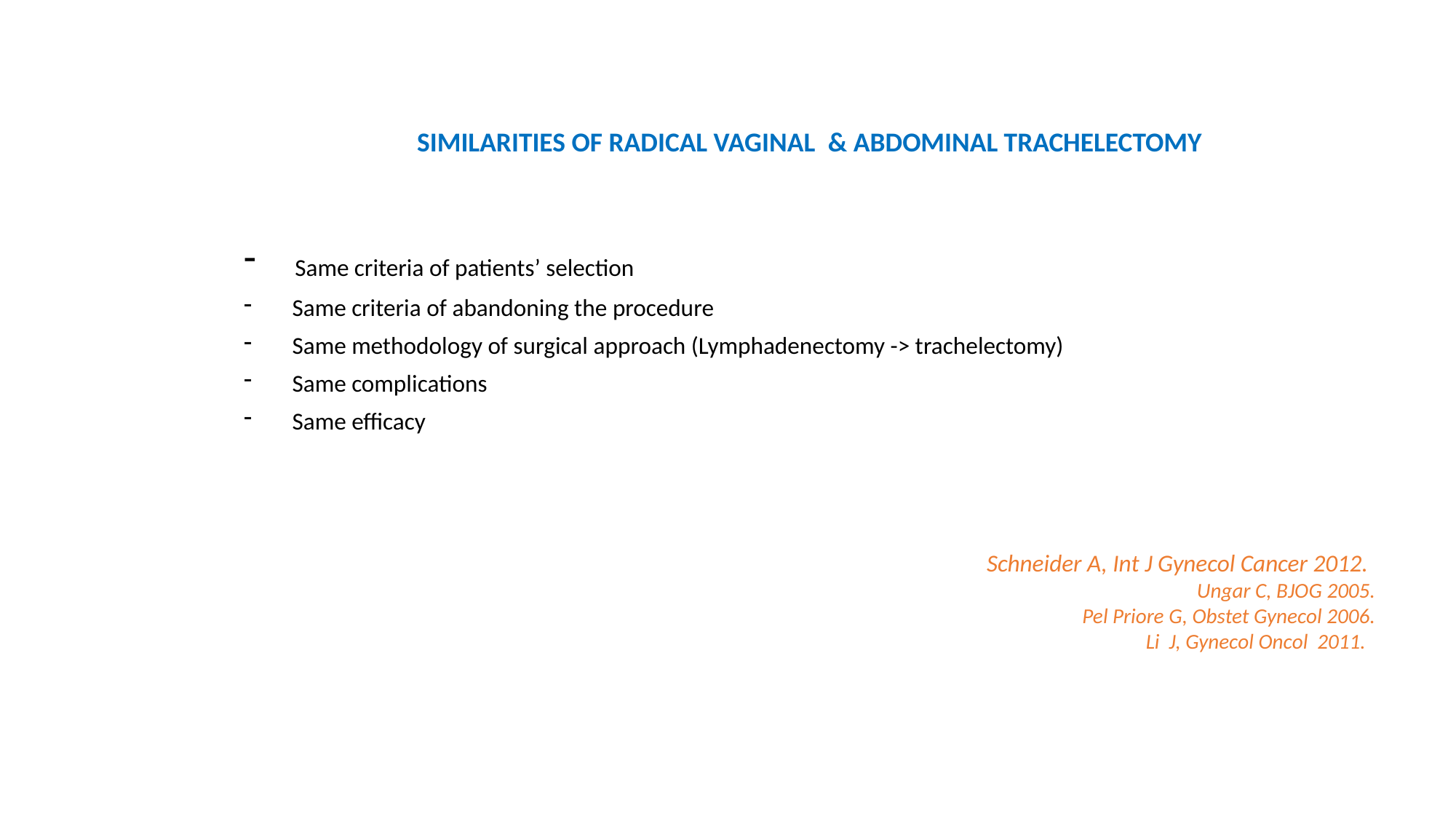

SIMILARITIES OF RADICAL VAGINAL  & ABDOMINAL TRACHELECTOMY

 Same criteria of patients’ selection
 Same criteria of abandoning the procedure
 Same methodology of surgical approach (Lymphadenectomy -> trachelectomy)
 Same complications
 Same efficacy

                                                                                                                                              Schneider A, Int J Gynecol Cancer 2012.
Ungar C, BJOG 2005.
Pel Priore G, Obstet Gynecol 2006.
Li  J, Gynecol Oncol  2011.